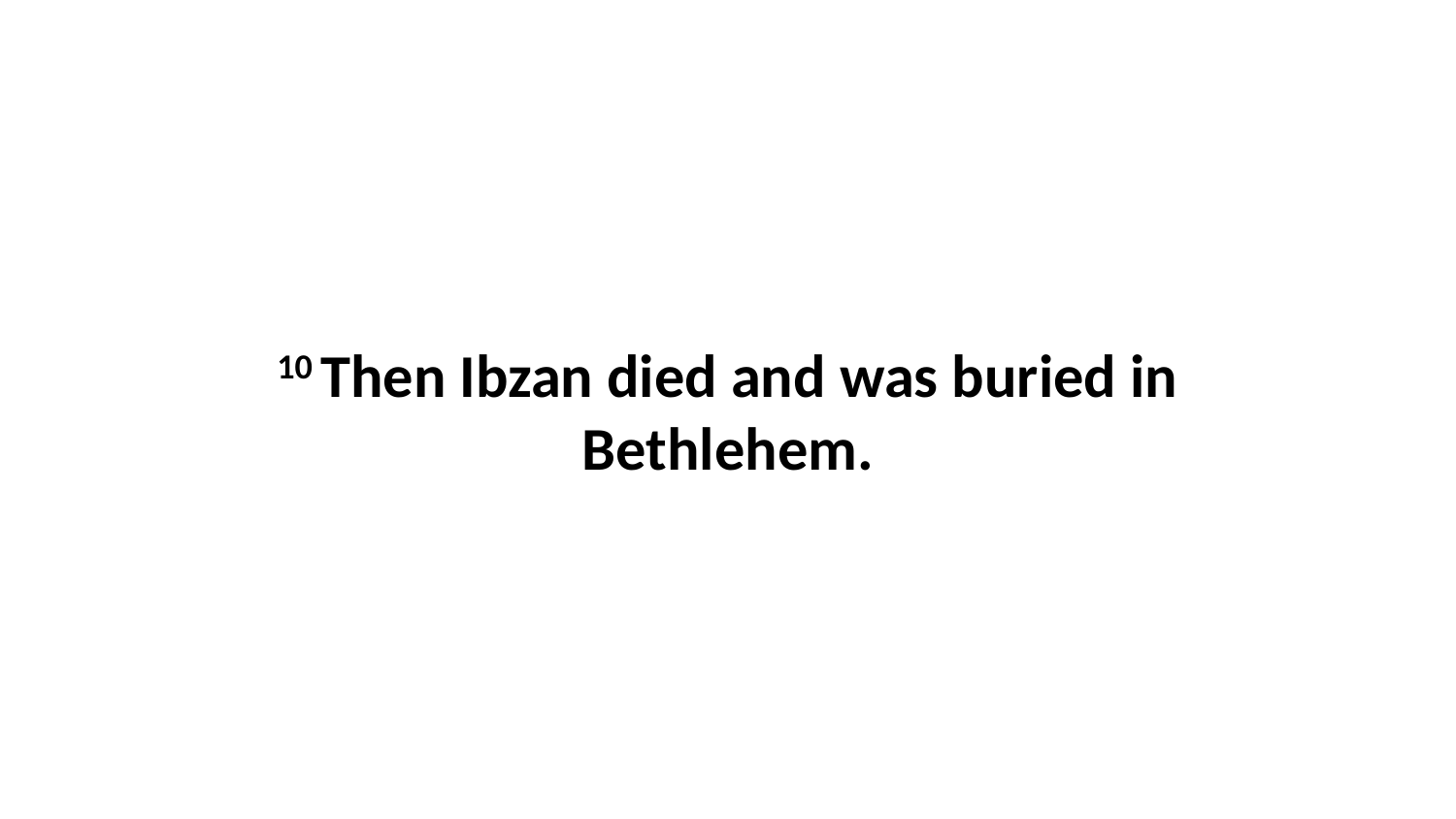

10 Then Ibzan died and was buried in Bethlehem.